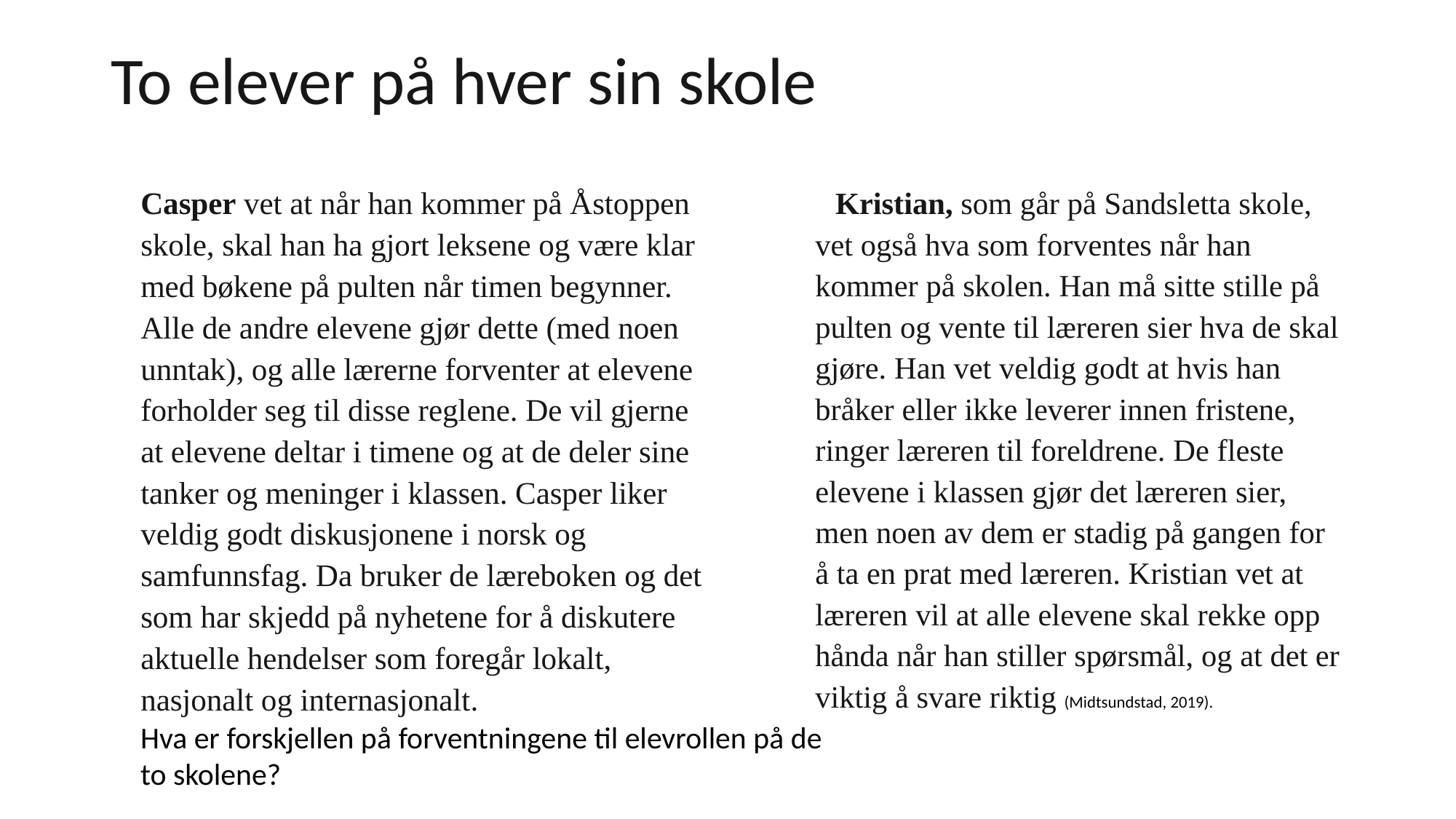

# To elever på hver sin skole
Casper vet at når han kommer på Åstoppen skole, skal han ha gjort leksene og være klar med bøkene på pulten når timen begynner. Alle de andre elevene gjør dette (med noen unntak), og alle lærerne forventer at elevene forholder seg til disse reglene. De vil gjerne at elevene deltar i timene og at de deler sine tanker og meninger i klassen. Casper liker veldig godt diskusjonene i norsk og samfunnsfag. Da bruker de læreboken og det som har skjedd på nyhetene for å diskutere aktuelle hendelser som foregår lokalt, nasjonalt og internasjonalt.
Kristian, som går på Sandsletta skole, vet også hva som forventes når han kommer på skolen. Han må sitte stille på pulten og vente til læreren sier hva de skal gjøre. Han vet veldig godt at hvis han bråker eller ikke leverer innen fristene, ringer læreren til foreldrene. De fleste elevene i klassen gjør det læreren sier, men noen av dem er stadig på gangen for å ta en prat med læreren. Kristian vet at læreren vil at alle elevene skal rekke opp hånda når han stiller spørsmål, og at det er viktig å svare riktig (Midtsundstad, 2019).
Hva er forskjellen på forventningene til elevrollen på de to skolene?